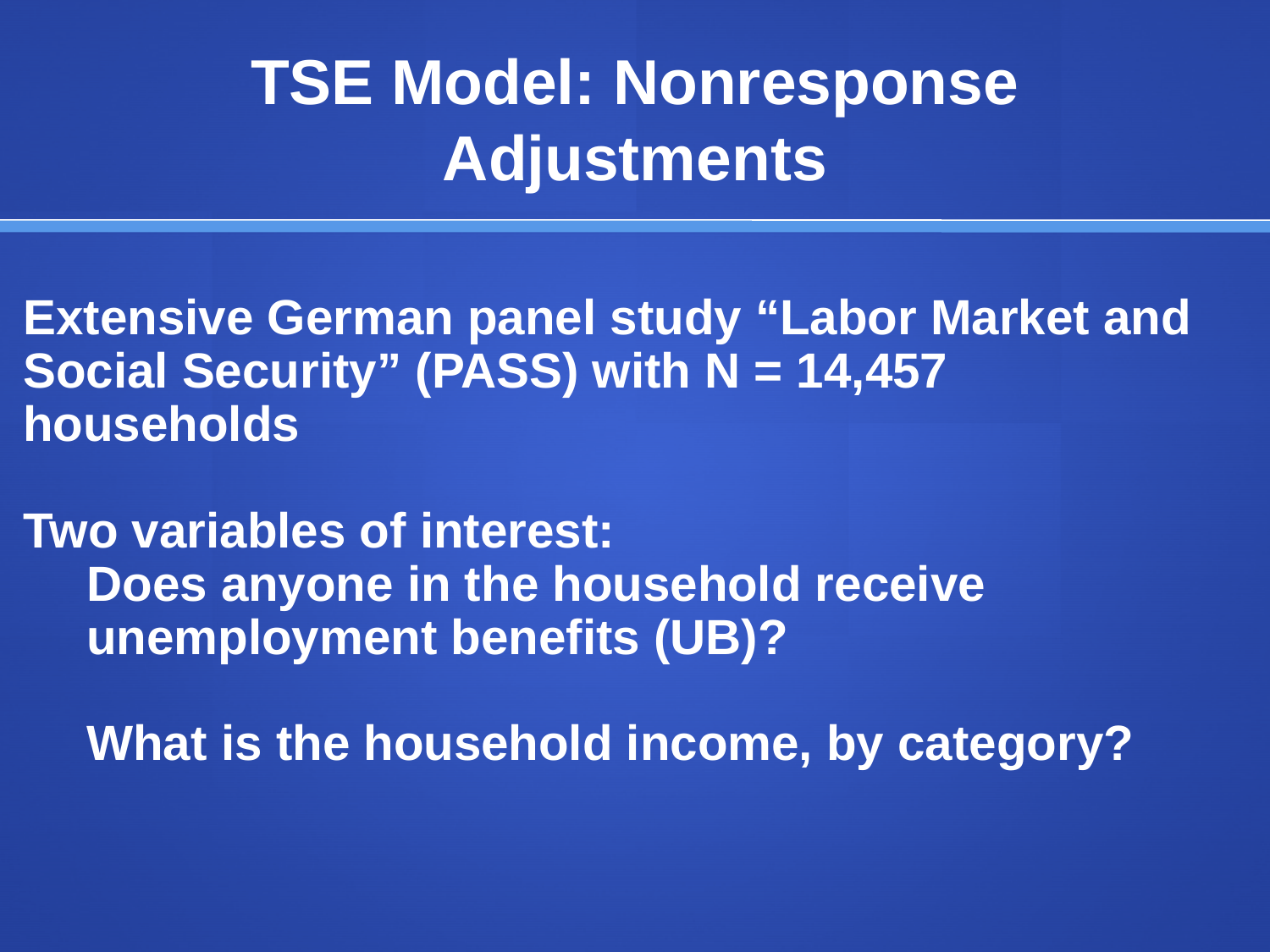

# TSE Model: Nonresponse Adjustments
Extensive German panel study “Labor Market and Social Security” (PASS) with N = 14,457 households

Two variables of interest:
Does anyone in the household receive unemployment benefits (UB)?

What is the household income, by category?